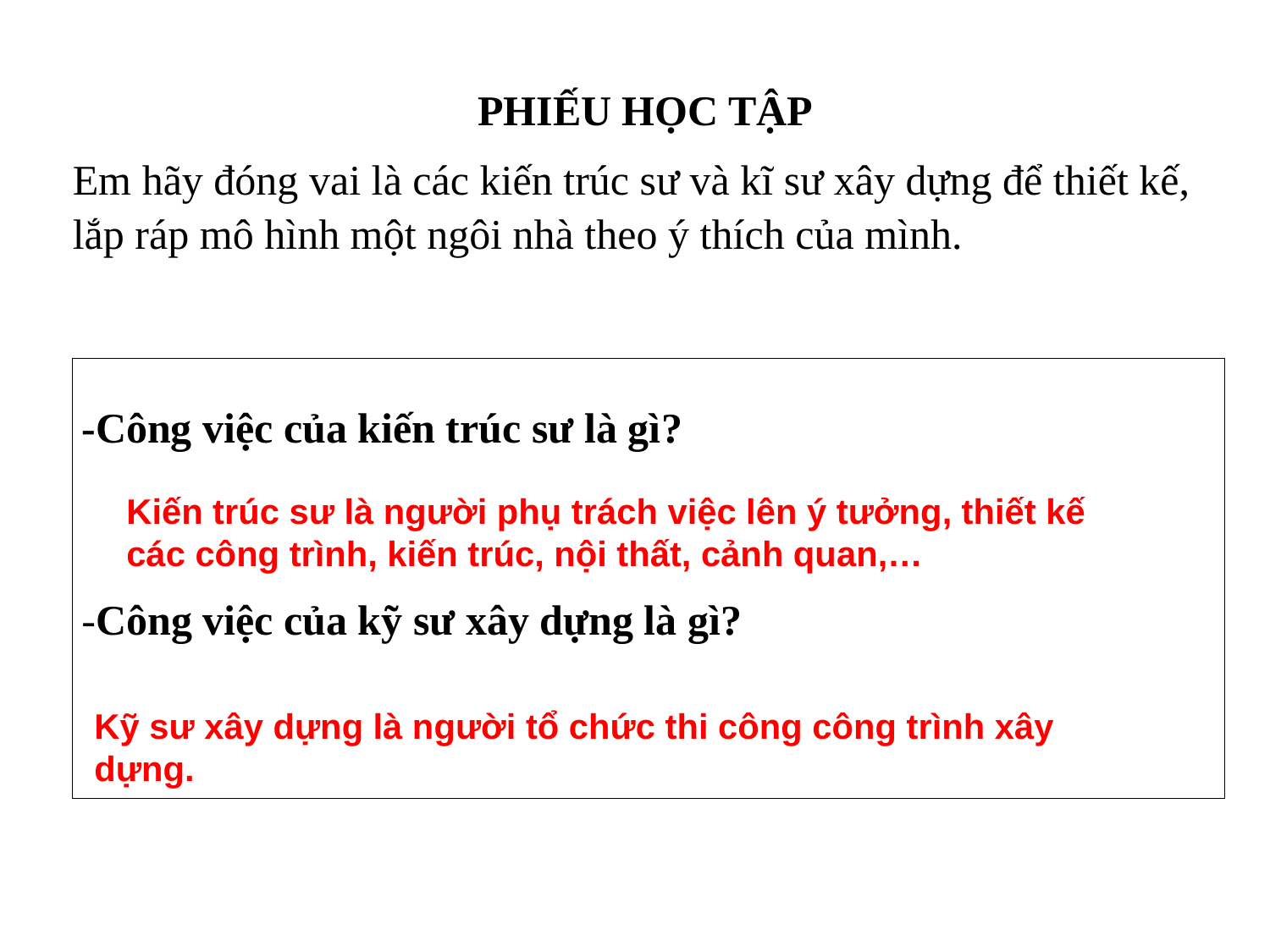

PHIẾU HỌC TẬP
Em hãy đóng vai là các kiến trúc sư và kĩ sư xây dựng để thiết kế, lắp ráp mô hình một ngôi nhà theo ý thích của mình.

| -Công việc của kiến trúc sư là gì? -Công việc của kỹ sư xây dựng là gì? |
| --- |
Kiến trúc sư là người phụ trách việc lên ý tưởng, thiết kế các công trình, kiến trúc, nội thất, cảnh quan,…
Kỹ sư xây dựng là người tổ chức thi công công trình xây dựng.